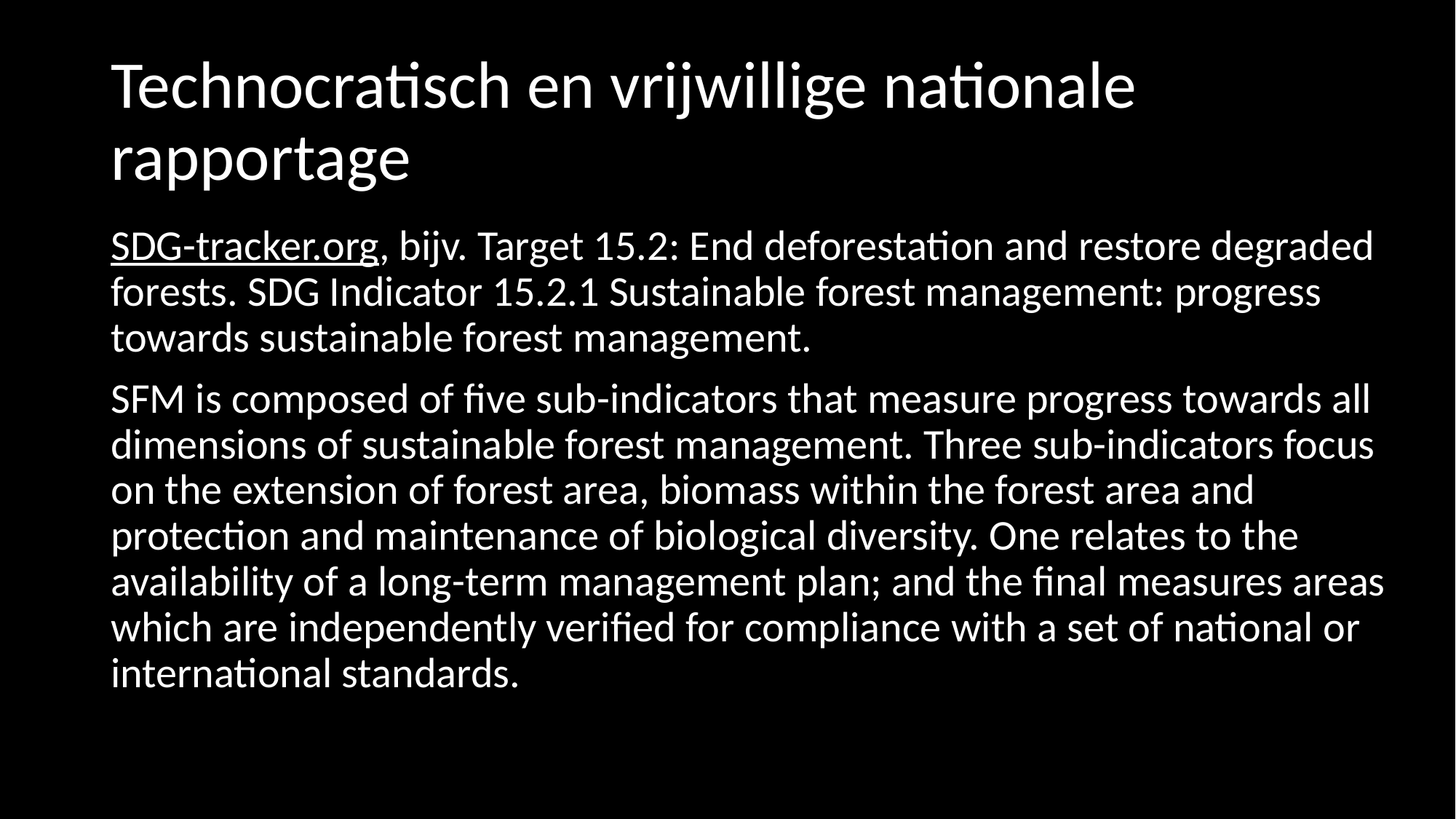

# Technocratisch en vrijwillige nationale rapportage
SDG-tracker.org, bijv. Target 15.2: End deforestation and restore degraded forests. SDG Indicator 15.2.1 Sustainable forest management: progress towards sustainable forest management.
SFM is composed of five sub-indicators that measure progress towards all dimensions of sustainable forest management. Three sub-indicators focus on the extension of forest area, biomass within the forest area and protection and maintenance of biological diversity. One relates to the availability of a long-term management plan; and the final measures areas which are independently verified for compliance with a set of national or international standards.